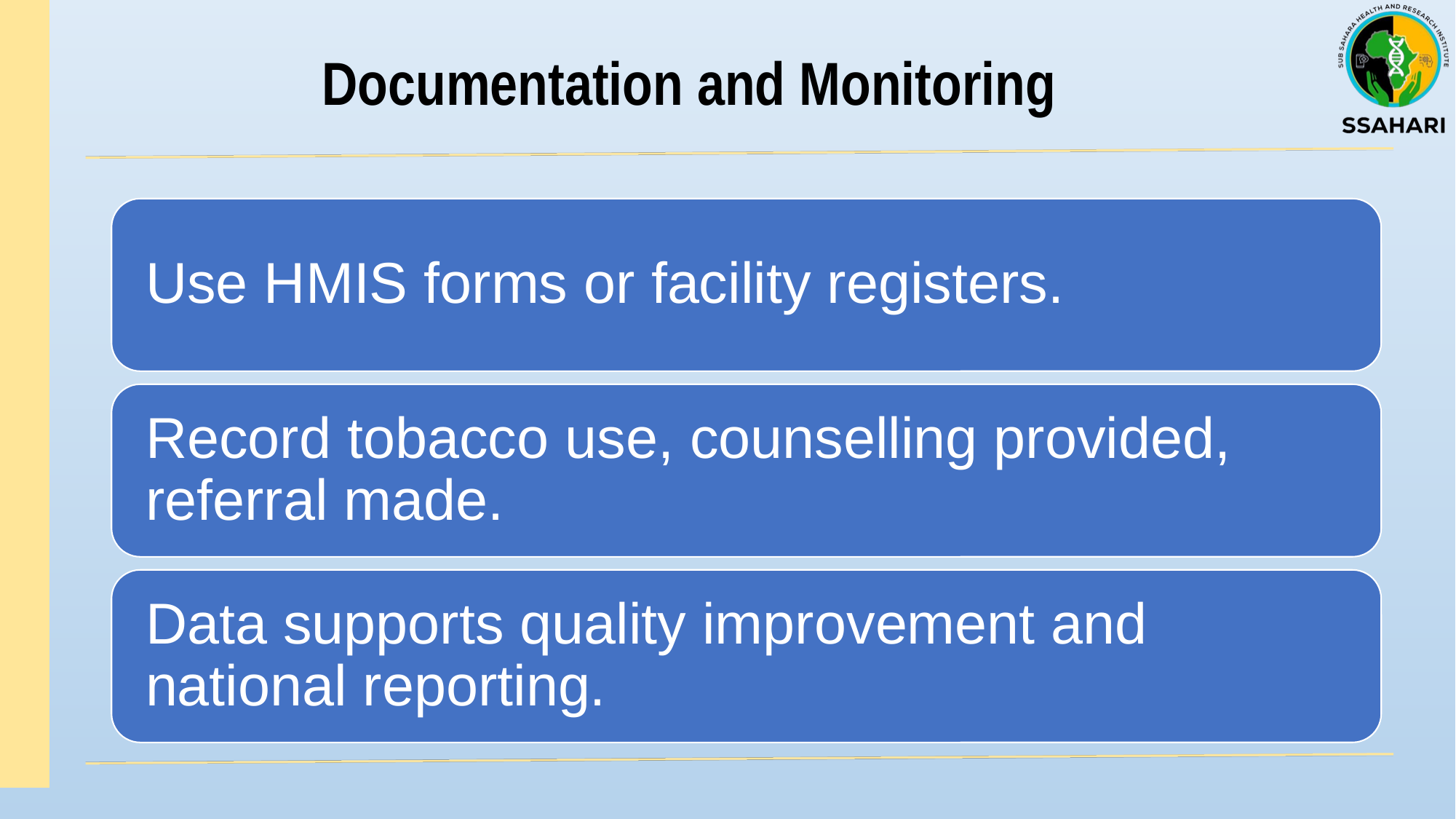

# Documentation and Monitoring
Use HMIS forms or facility registers.
Record tobacco use, counselling provided, referral made.
Data supports quality improvement and national reporting.